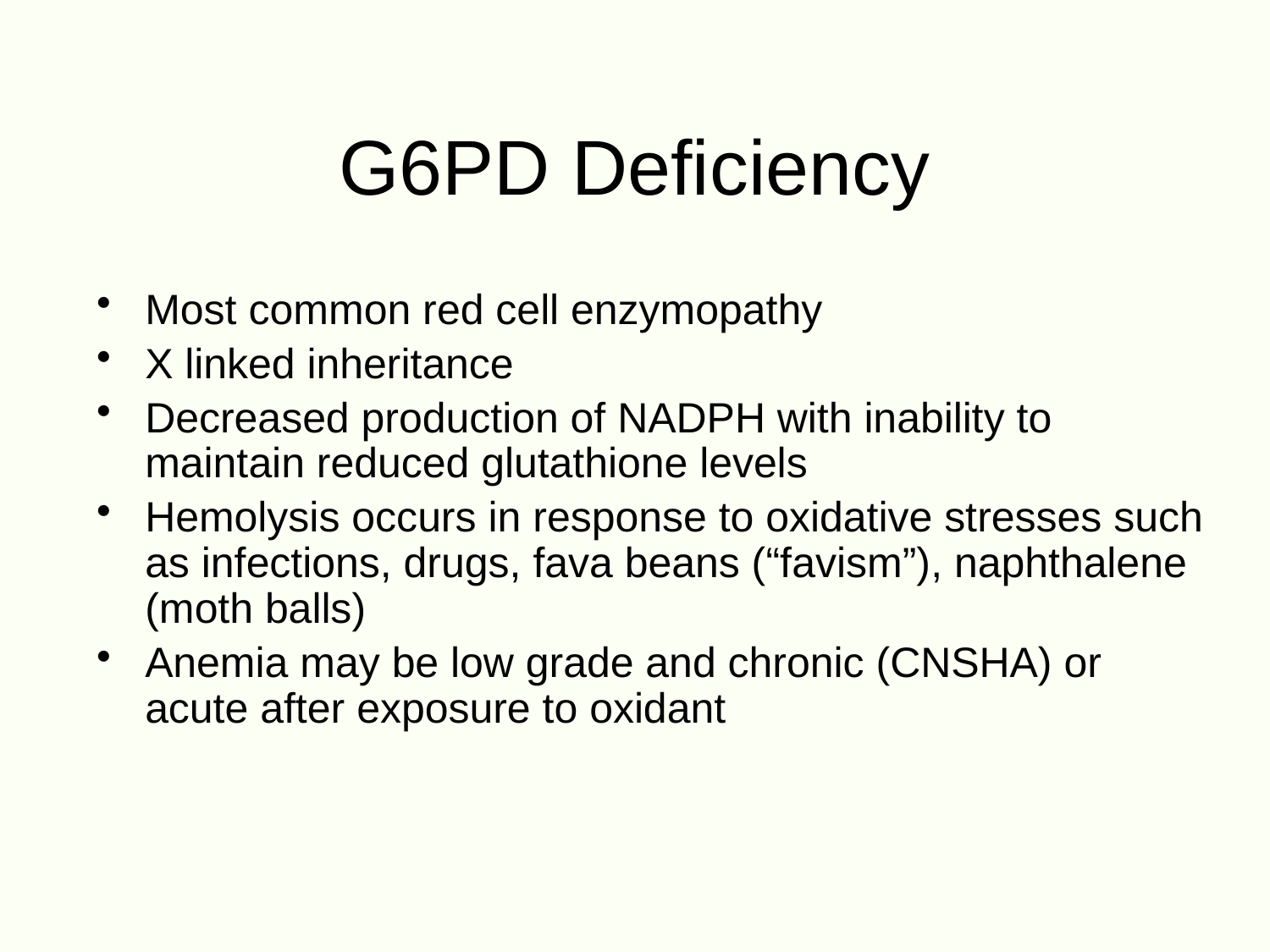

# G6PD Deficiency

Most common red cell enzymopathy
X linked inheritance
Decreased production of NADPH with inability to maintain reduced glutathione levels
Hemolysis occurs in response to oxidative stresses such as infections, drugs, fava beans (“favism”), naphthalene (moth balls)
Anemia may be low grade and chronic (CNSHA) or acute after exposure to oxidant